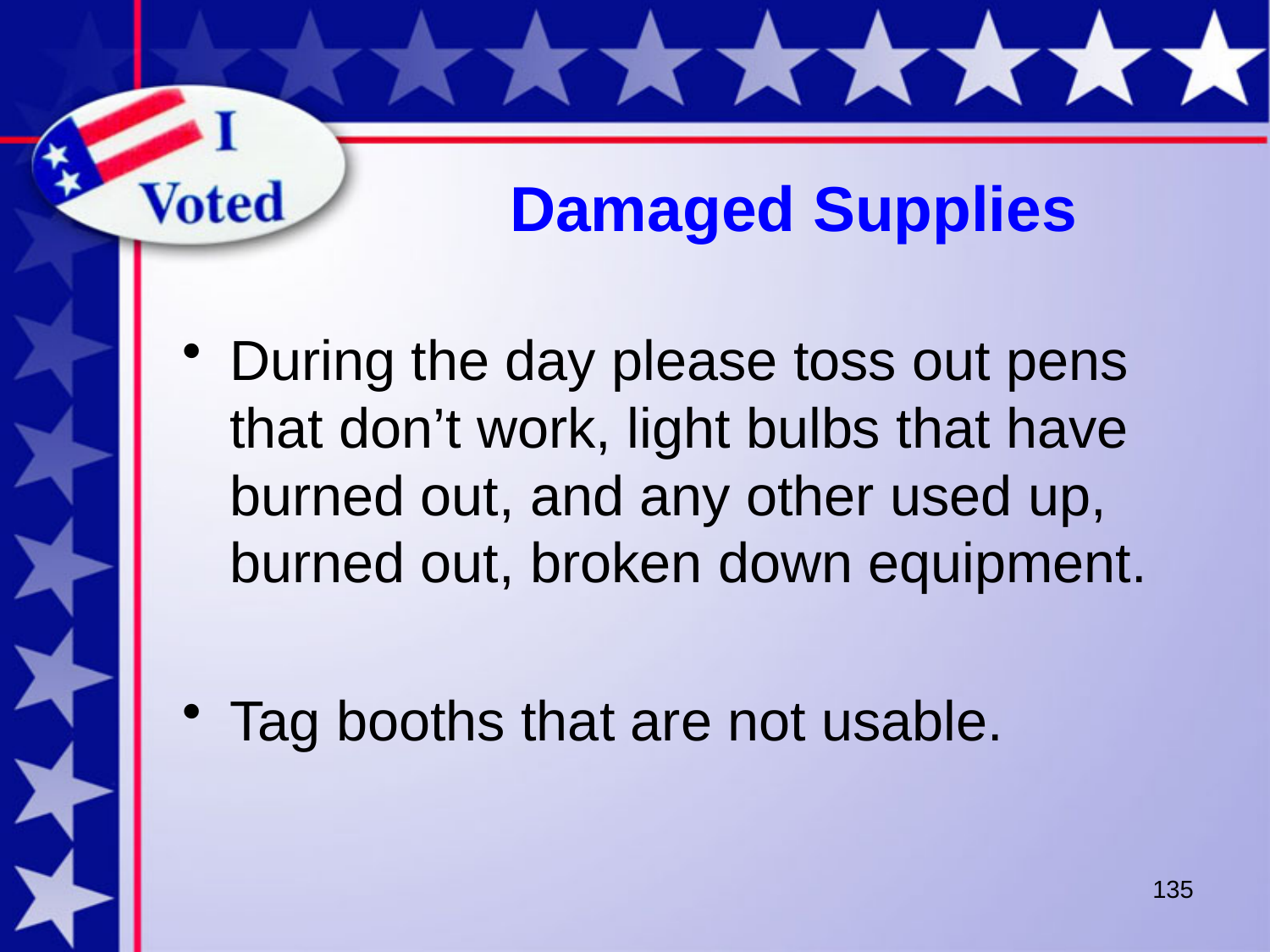

# Damaged Supplies
During the day please toss out pens that don’t work, light bulbs that have burned out, and any other used up, burned out, broken down equipment.

Tag booths that are not usable.

135